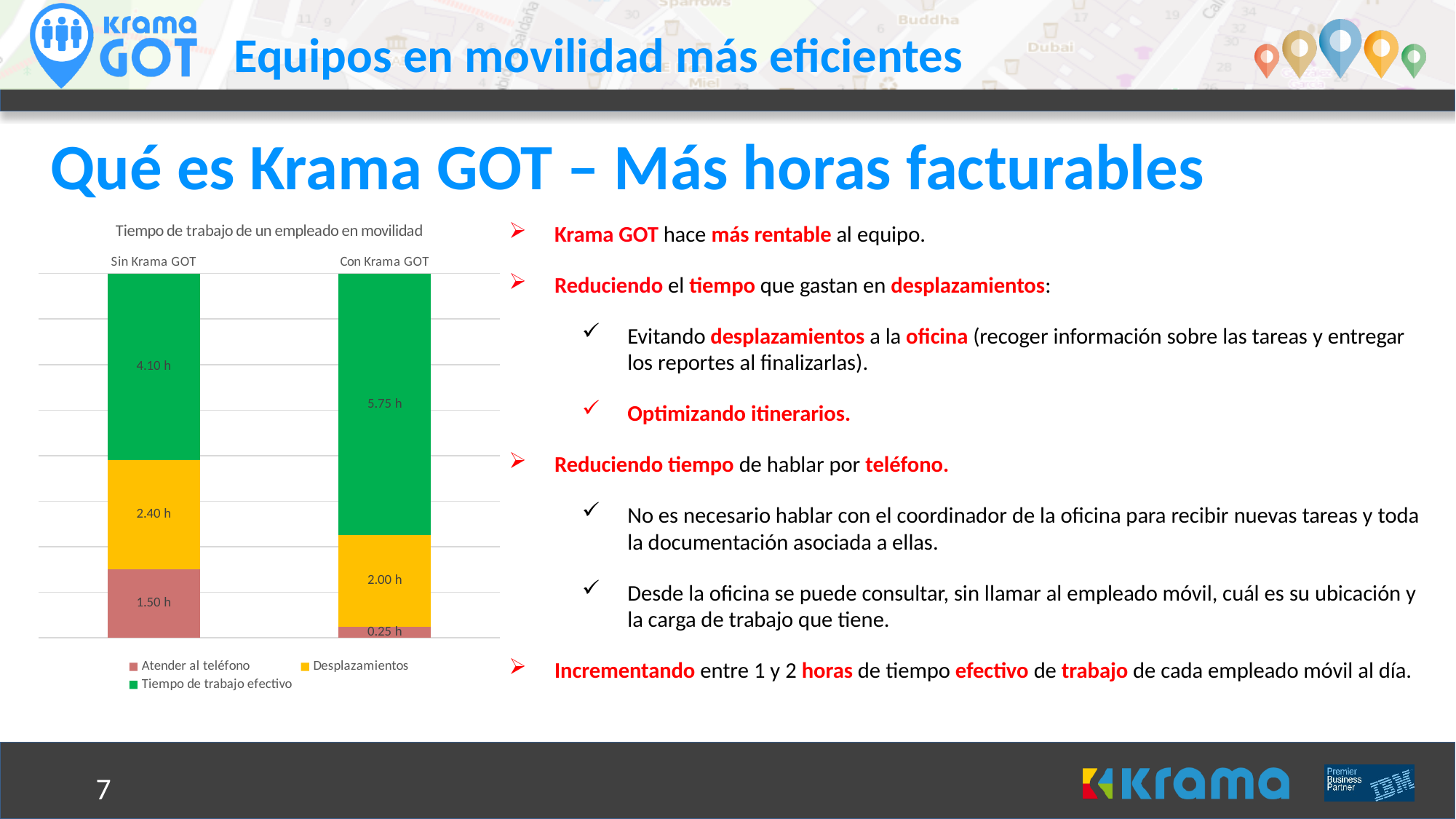

# Qué es Krama GOT – Más horas facturables

### Chart: Tiempo de trabajo de un empleado en movilidad

| Category | Atender al teléfono | Desplazamientos | Tiempo de trabajo efectivo |
|---|---|---|---|
| Sin Krama GOT | 1.5 | 2.4 | 4.1 |
| Con Krama GOT | 0.25 | 2.0 | 5.75 |
Krama GOT hace más rentable al equipo.
Reduciendo el tiempo que gastan en desplazamientos:
Evitando desplazamientos a la oficina (recoger información sobre las tareas y entregar los reportes al finalizarlas).
Optimizando itinerarios.
Reduciendo tiempo de hablar por teléfono.
No es necesario hablar con el coordinador de la oficina para recibir nuevas tareas y toda la documentación asociada a ellas.
Desde la oficina se puede consultar, sin llamar al empleado móvil, cuál es su ubicación y la carga de trabajo que tiene.
Incrementando entre 1 y 2 horas de tiempo efectivo de trabajo de cada empleado móvil al día.